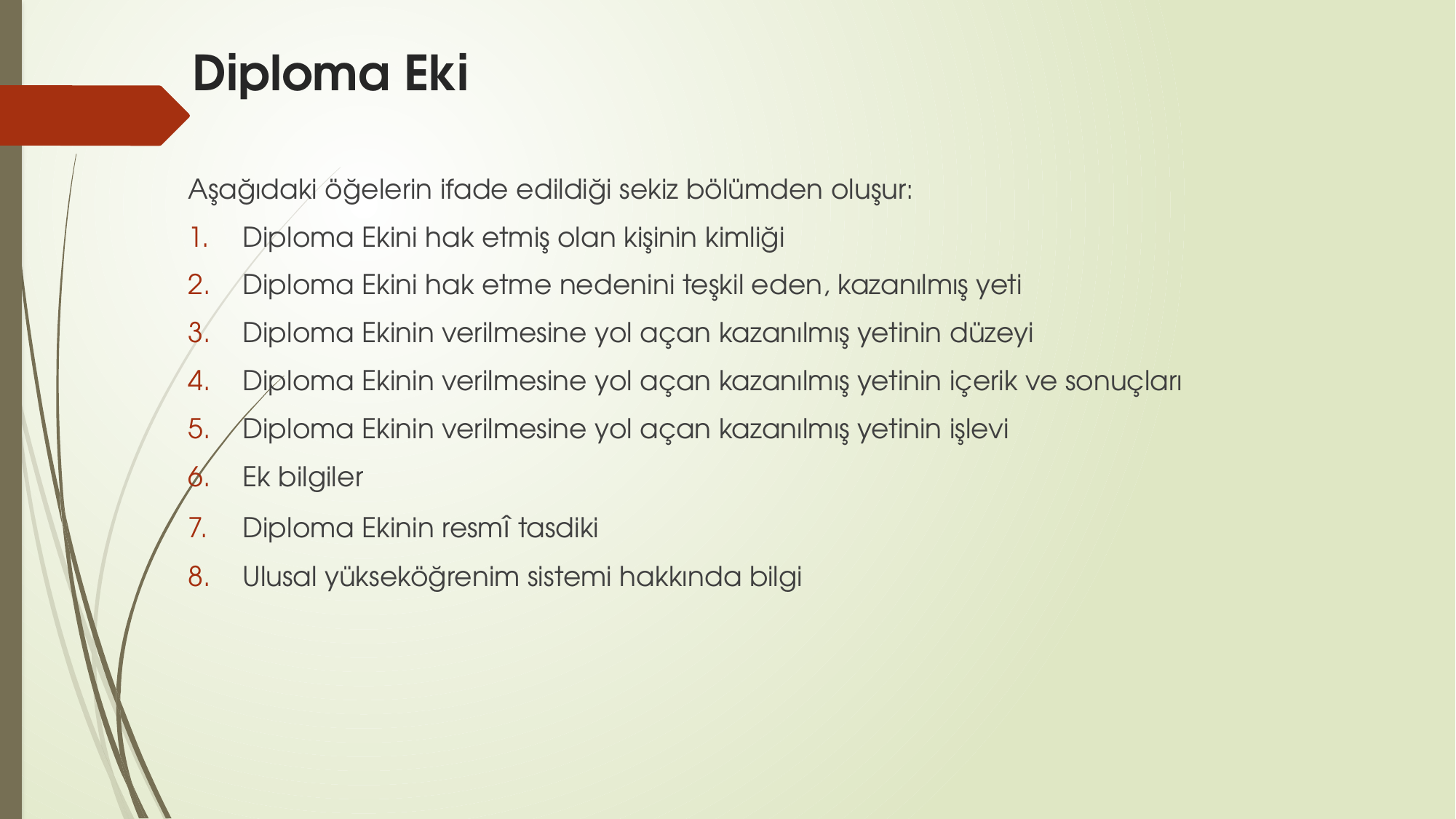

# Diploma Eki
Aşağıdaki öğelerin ifade edildiği sekiz bölümden oluşur:
Diploma Ekini hak etmiş olan kişinin kimliği
Diploma Ekini hak etme nedenini teşkil eden, kazanılmış yeti
Diploma Ekinin verilmesine yol açan kazanılmış yetinin düzeyi
Diploma Ekinin verilmesine yol açan kazanılmış yetinin içerik ve sonuçları
Diploma Ekinin verilmesine yol açan kazanılmış yetinin işlevi
Ek bilgiler
Diploma Ekinin resmî tasdiki
Ulusal yükseköğrenim sistemi hakkında bilgi